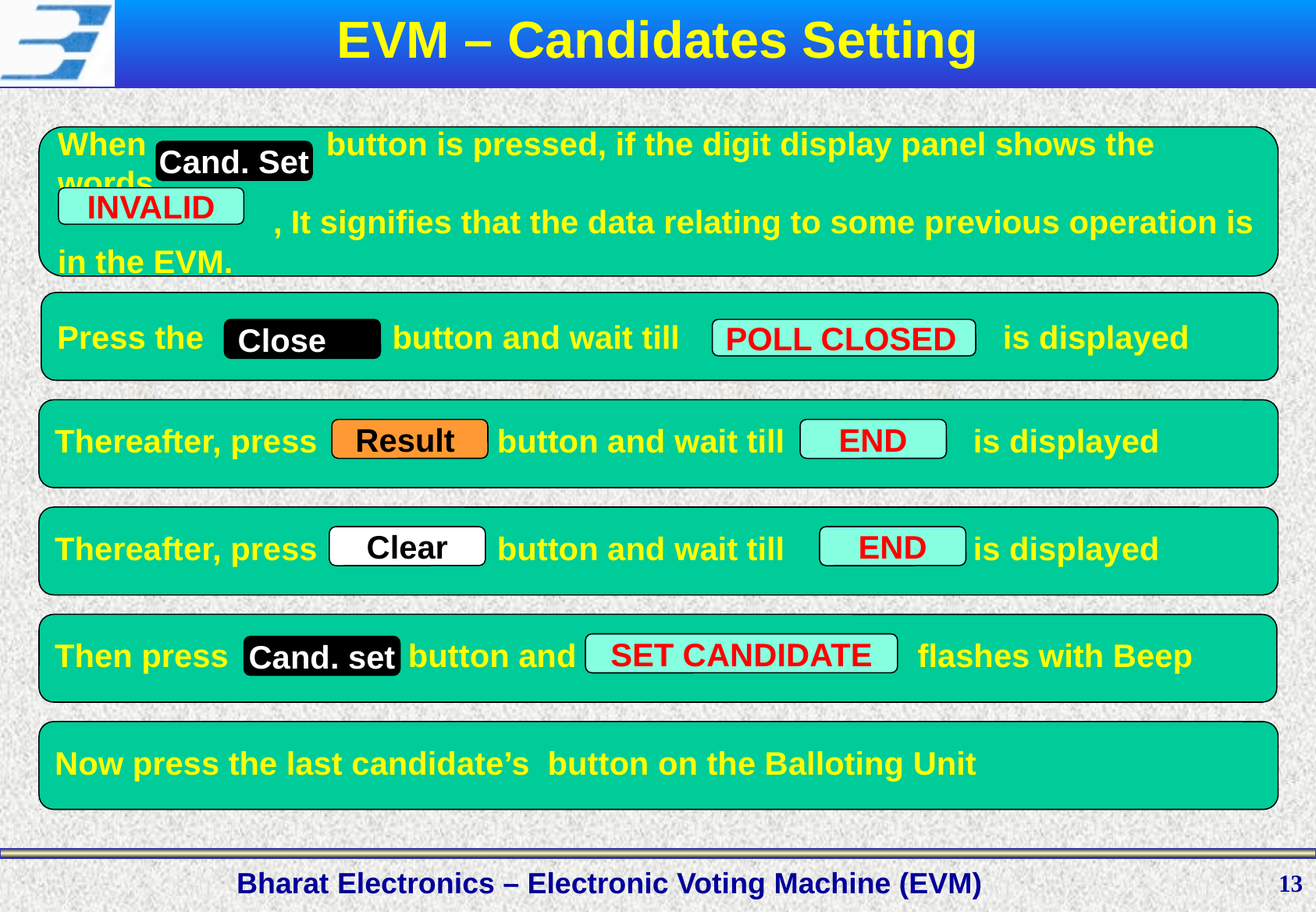

# EVM – Candidates Setting
When                    button is pressed, if the digit display panel shows the words
                        , It signifies that the data relating to some previous operation is in the EVM.
Cand. Set
INVALID
Press the                     button and wait till                                    is displayed
Close
POLL CLOSED
Thereafter, press                    button and wait till                     is displayed
Result
END
Thereafter, press                    button and wait till                     is displayed
Clear
END
Then press                    button and                                      flashes with Beep
SET CANDIDATE
Cand. set
Now press the last candidate’s  button on the Balloting Unit